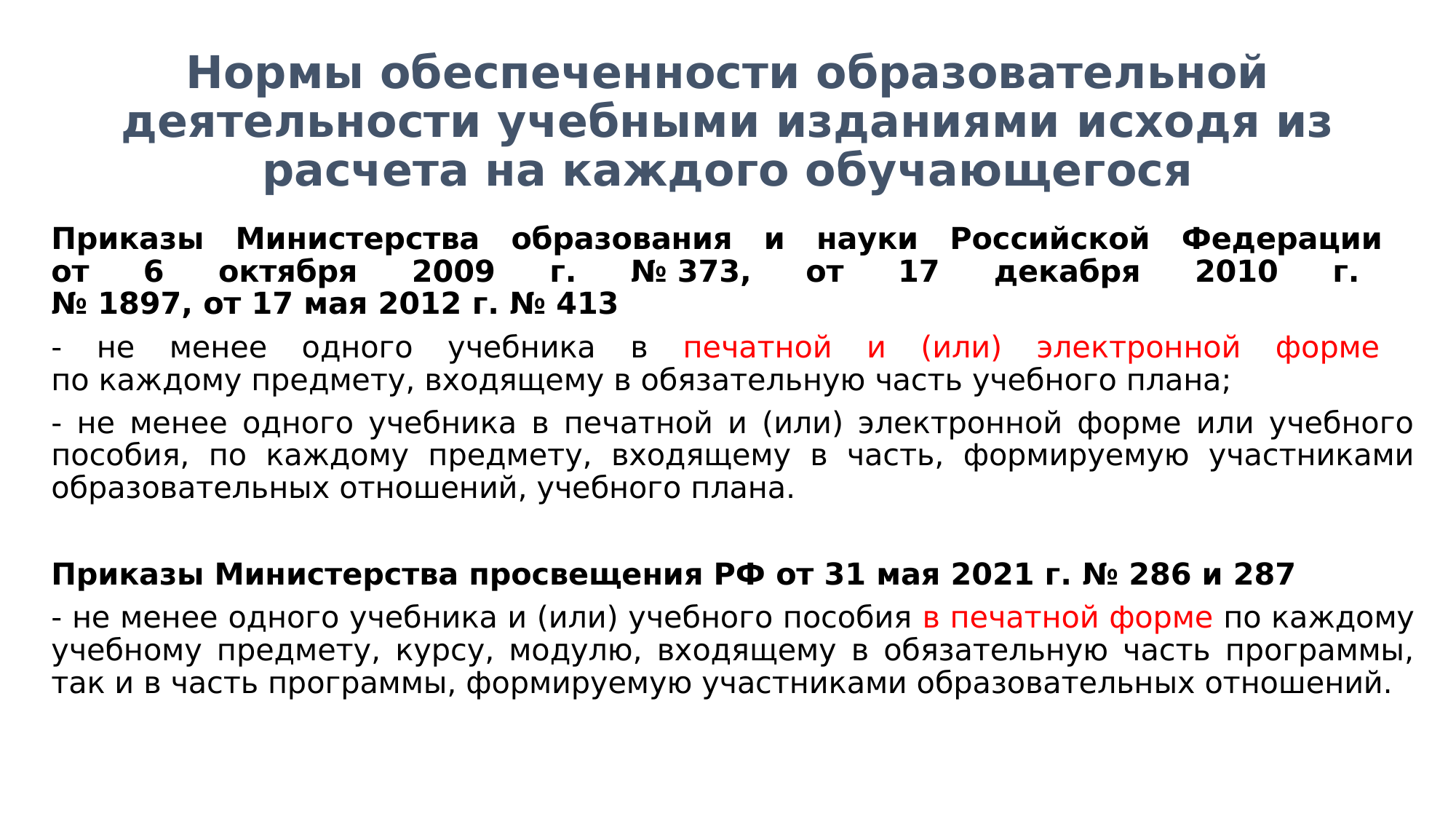

# Нормы обеспеченности образовательной деятельности учебными изданиями исходя из расчета на каждого обучающегося
Приказы Министерства образования и науки Российской Федерации
от 6 октября 2009 г. № 373, от 17 декабря 2010 г.
№ 1897, от 17 мая 2012 г. № 413
- не менее одного учебника в печатной и (или) электронной форме
по каждому предмету, входящему в обязательную часть учебного плана;
- не менее одного учебника в печатной и (или) электронной форме или учебного пособия, по каждому предмету, входящему в часть, формируемую участниками образовательных отношений, учебного плана.

Приказы Министерства просвещения РФ от 31 мая 2021 г. № 286 и 287
- не менее одного учебника и (или) учебного пособия в печатной форме по каждому учебному предмету, курсу, модулю, входящему в обязательную часть программы, так и в часть программы, формируемую участниками образовательных отношений.